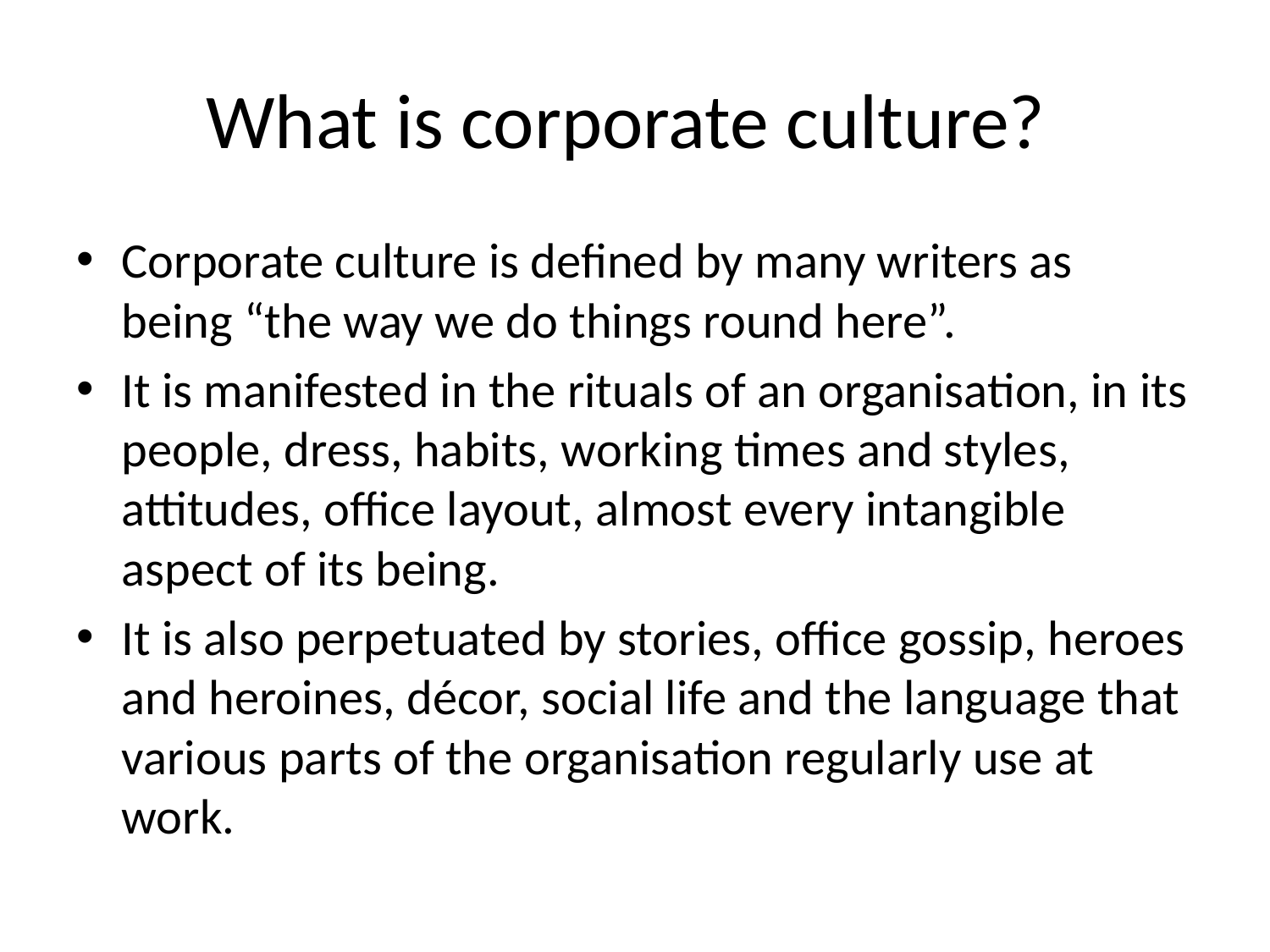

# What is corporate culture?
Corporate culture is defined by many writers as being “the way we do things round here”.
It is manifested in the rituals of an organisation, in its people, dress, habits, working times and styles, attitudes, office layout, almost every intangible aspect of its being.
It is also perpetuated by stories, office gossip, heroes and heroines, décor, social life and the language that various parts of the organisation regularly use at work.